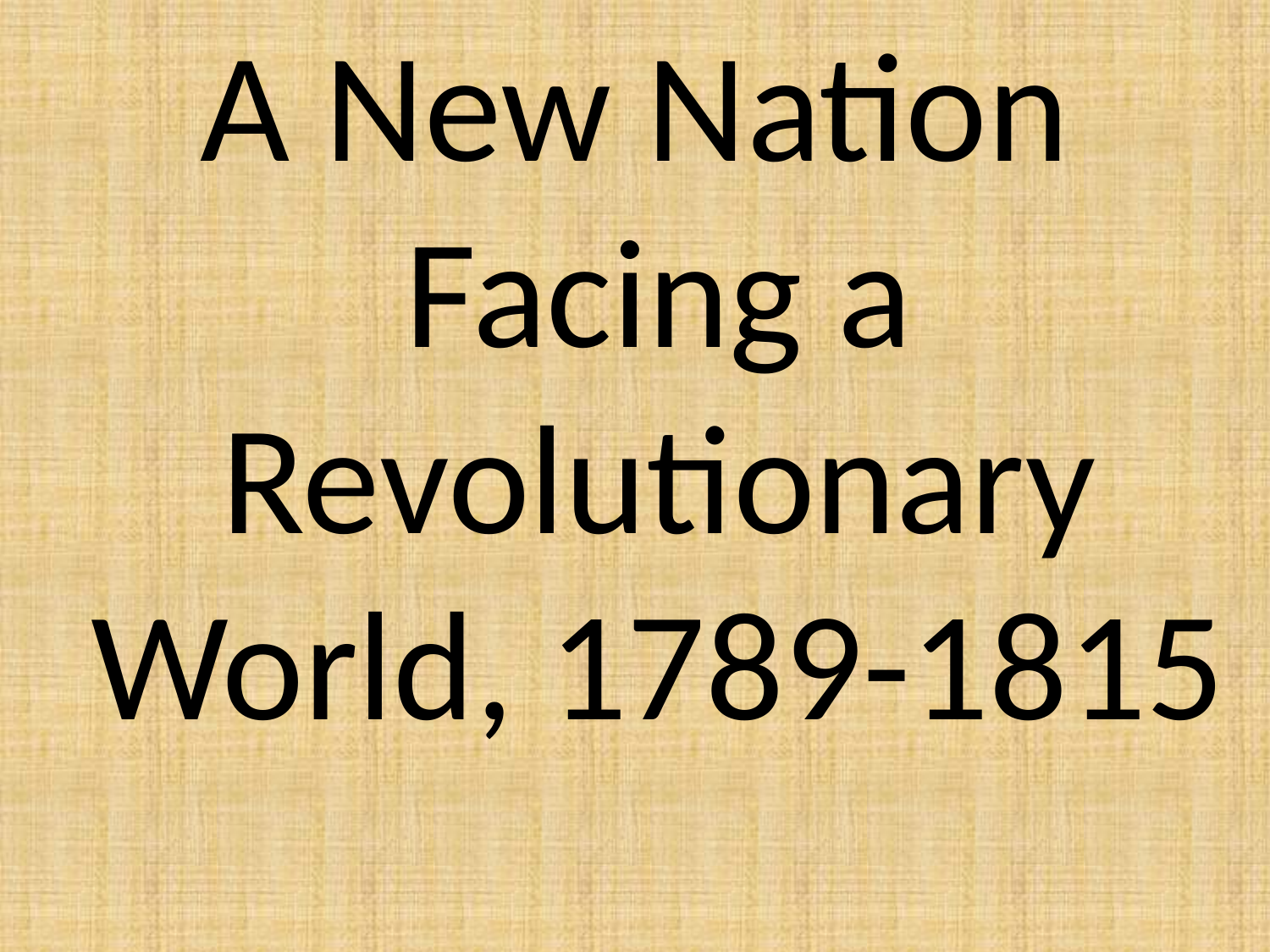

A New Nation Facing a Revolutionary World, 1789-1815
#